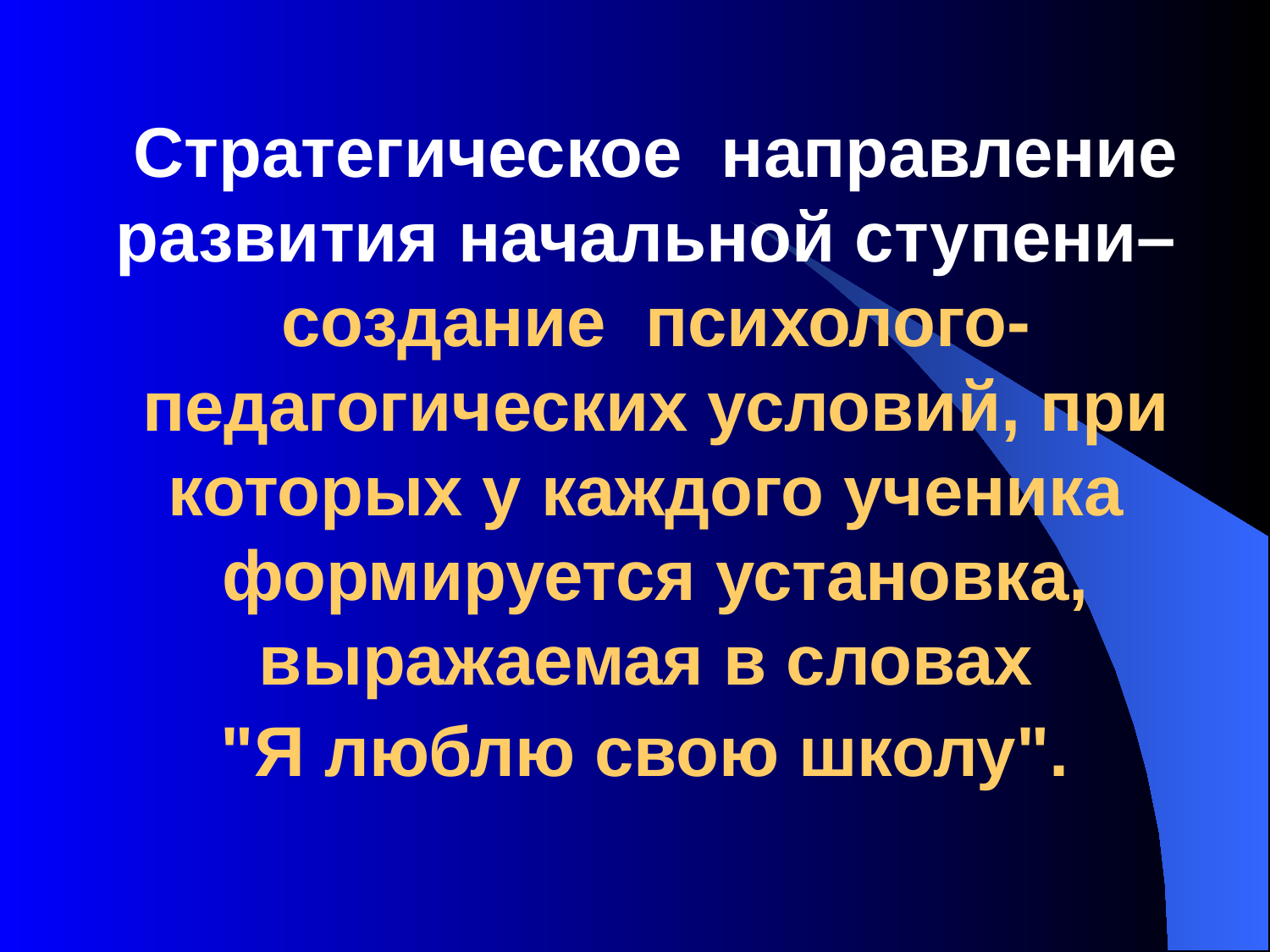

# Стратегическое  направление развития начальной ступени–  создание  психолого-педагогических условий, при которых у каждого ученика  формируется установка, выражаемая в словах "Я люблю свою школу".